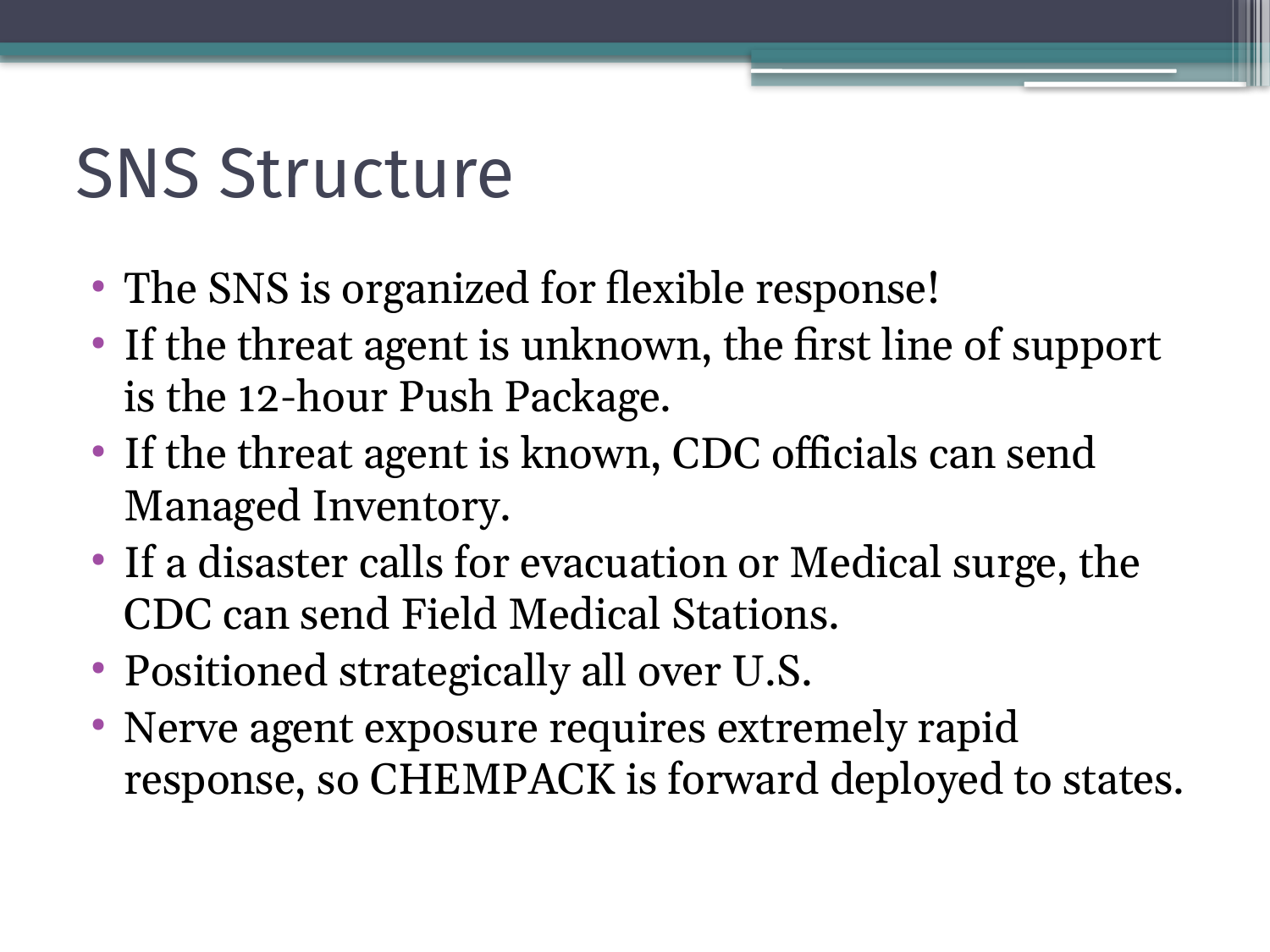

# SNS Structure
The SNS is organized for flexible response!
If the threat agent is unknown, the first line of support is the 12-hour Push Package.
If the threat agent is known, CDC officials can send Managed Inventory.
If a disaster calls for evacuation or Medical surge, the CDC can send Field Medical Stations.
Positioned strategically all over U.S.
Nerve agent exposure requires extremely rapid response, so CHEMPACK is forward deployed to states.